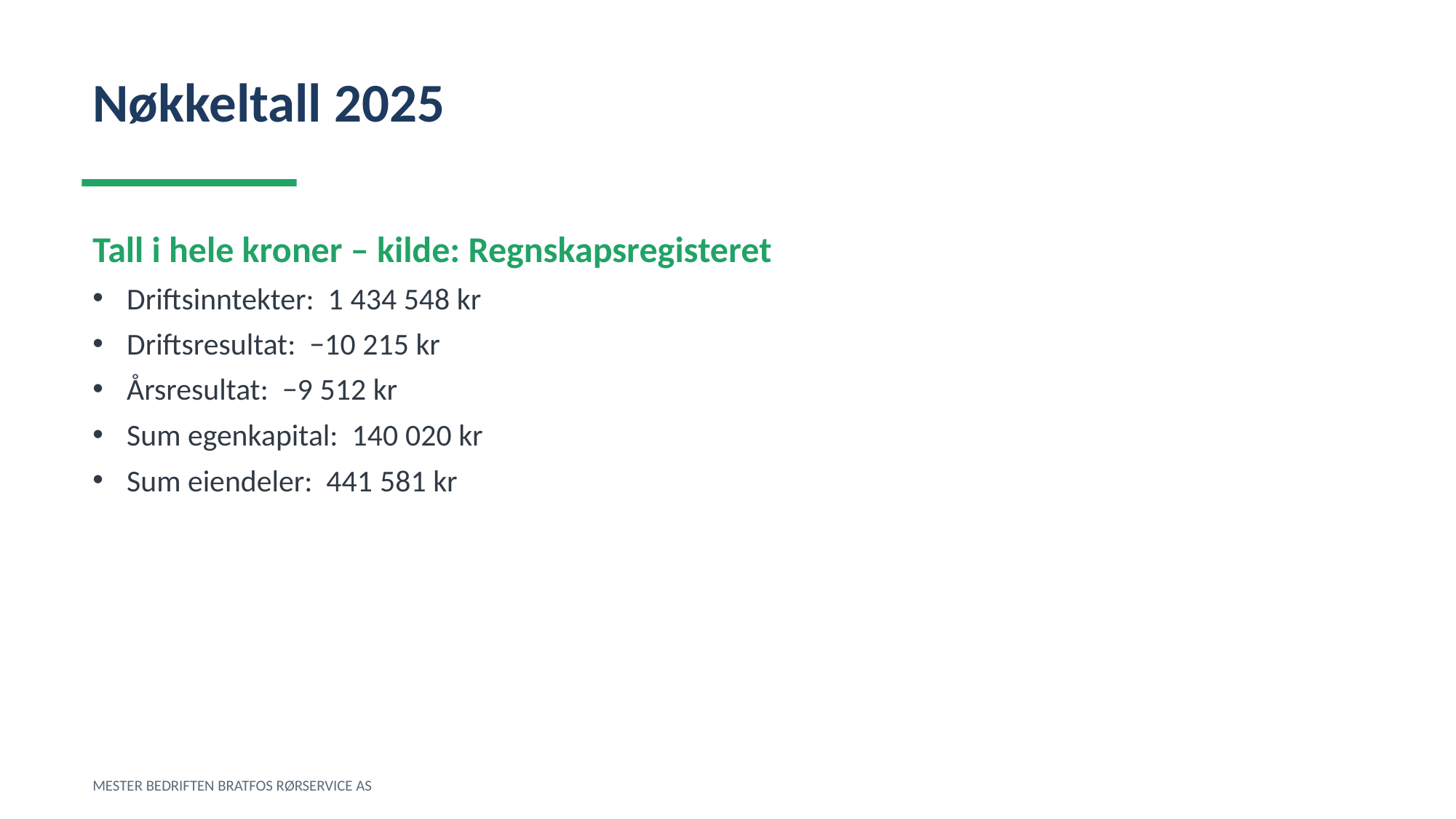

Nøkkeltall 2025

Tall i hele kroner – kilde: Regnskapsregisteret
Driftsinntekter:  1 434 548 kr
Driftsresultat:  −10 215 kr
Årsresultat:  −9 512 kr
Sum egenkapital:  140 020 kr
Sum eiendeler:  441 581 kr
MESTER BEDRIFTEN BRATFOS RØRSERVICE AS